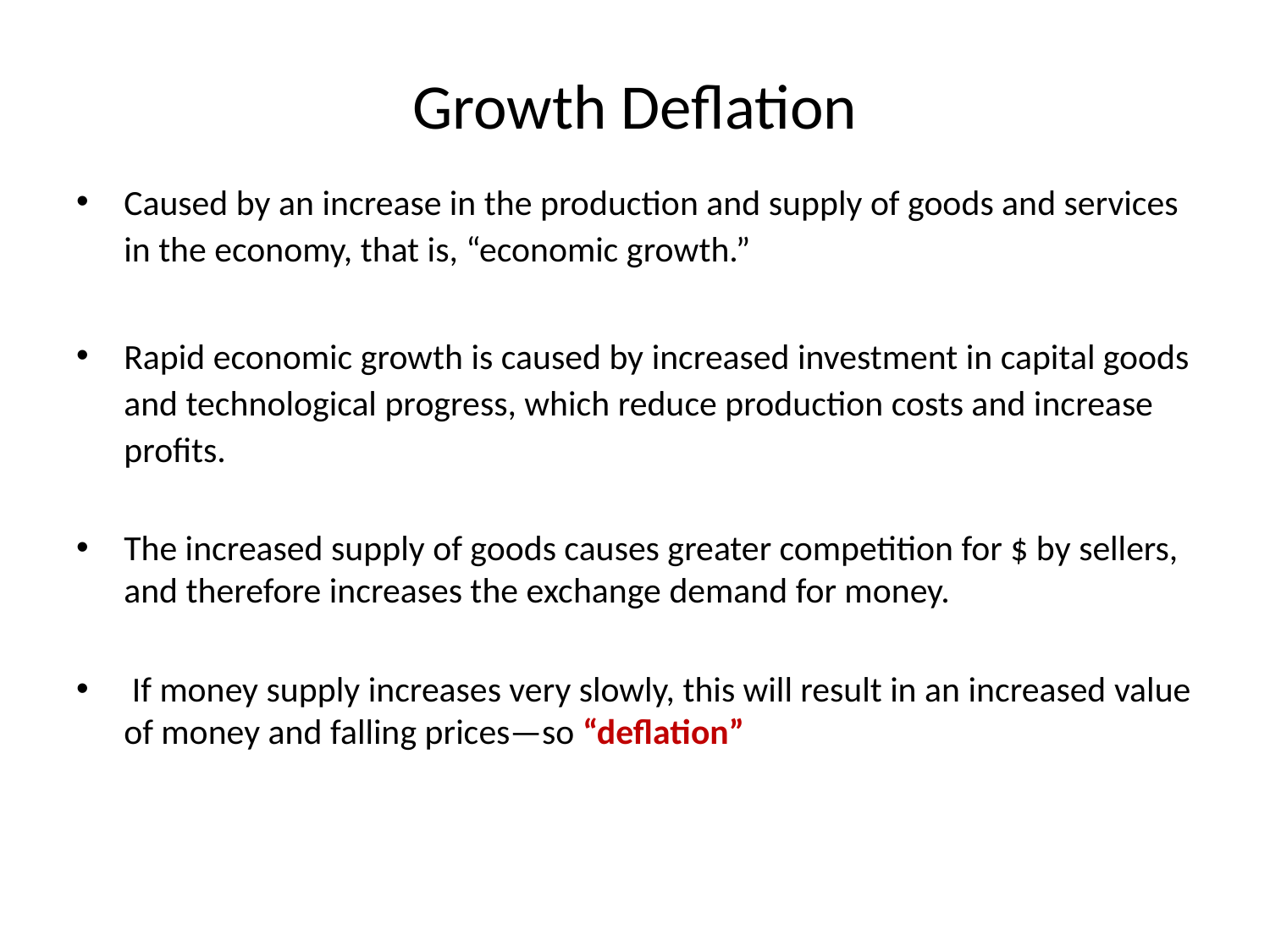

# Growth Deflation
Caused by an increase in the production and supply of goods and services in the economy, that is, “economic growth.”

Rapid economic growth is caused by increased investment in capital goods and technological progress, which reduce production costs and increase profits.

The increased supply of goods causes greater competition for $ by sellers, and therefore increases the exchange demand for money.

 If money supply increases very slowly, this will result in an increased value of money and falling prices—so “deflation”